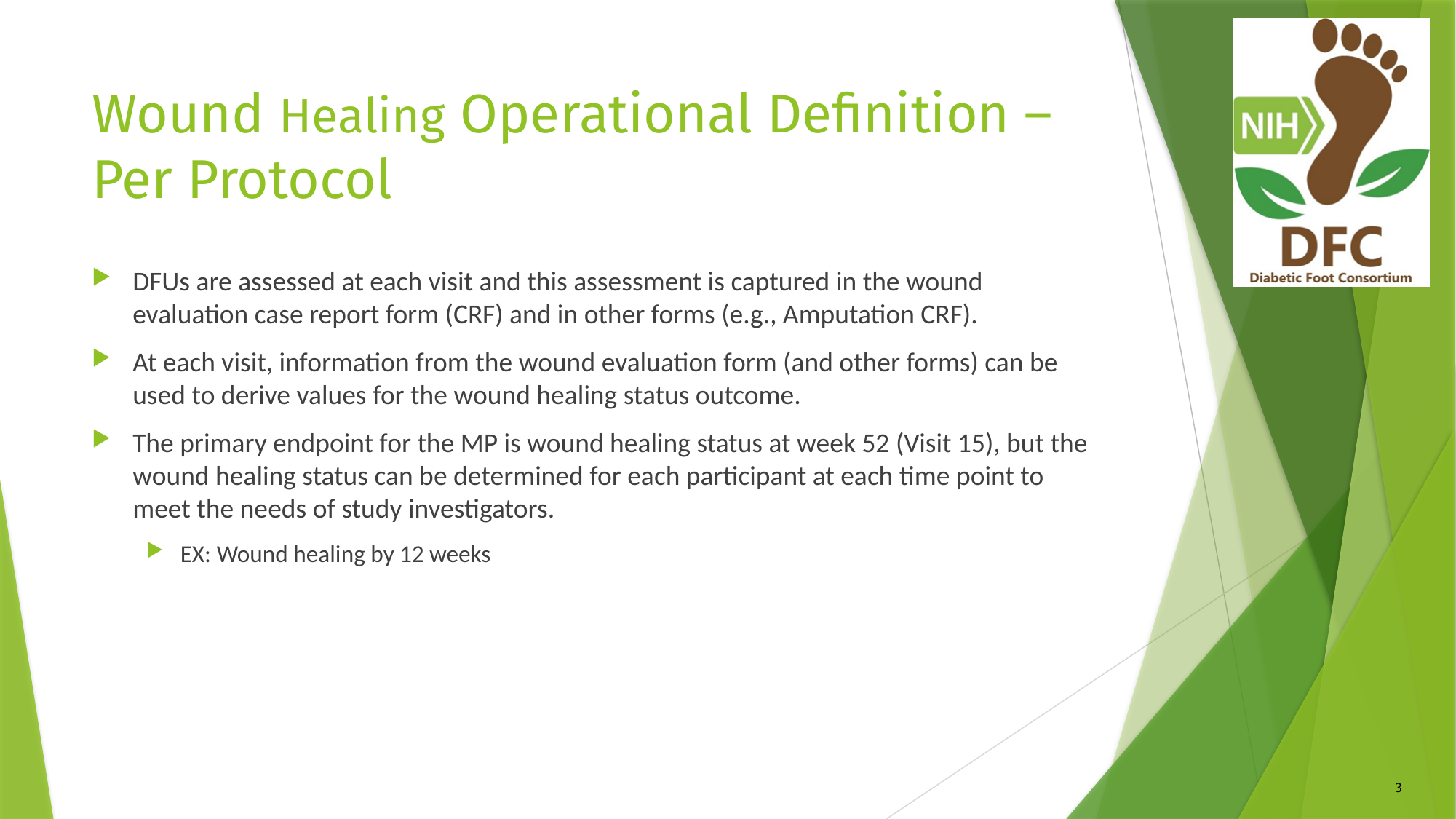

# Wound Healing Operational Definition – Per Protocol
DFUs are assessed at each visit and this assessment is captured in the wound evaluation case report form (CRF) and in other forms (e.g., Amputation CRF).
At each visit, information from the wound evaluation form (and other forms) can be used to derive values for the wound healing status outcome.
The primary endpoint for the MP is wound healing status at week 52 (Visit 15), but the wound healing status can be determined for each participant at each time point to meet the needs of study investigators.
EX: Wound healing by 12 weeks
3